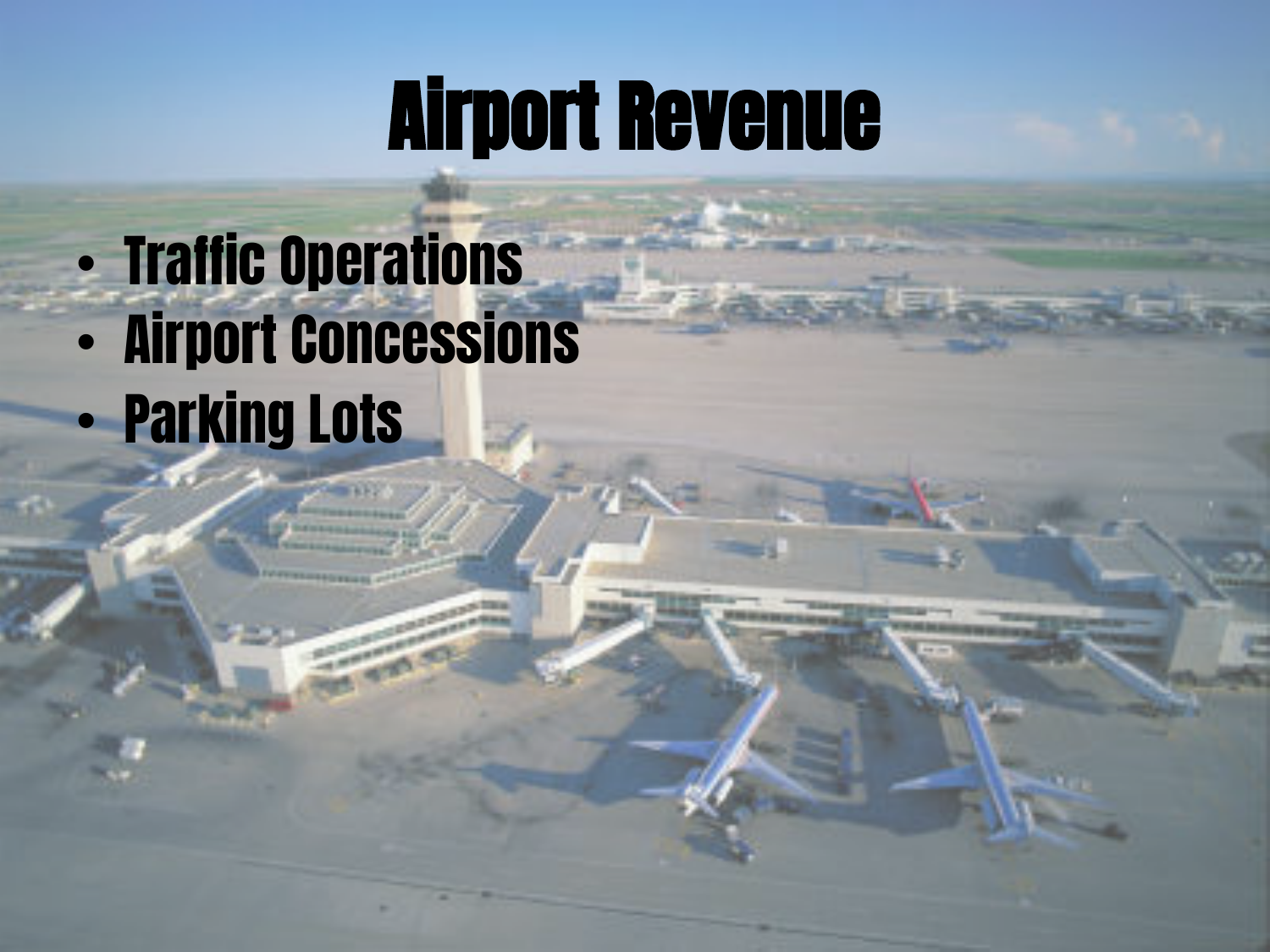

# Airport Revenue
Traffic Operations
Airport Concessions
Parking Lots